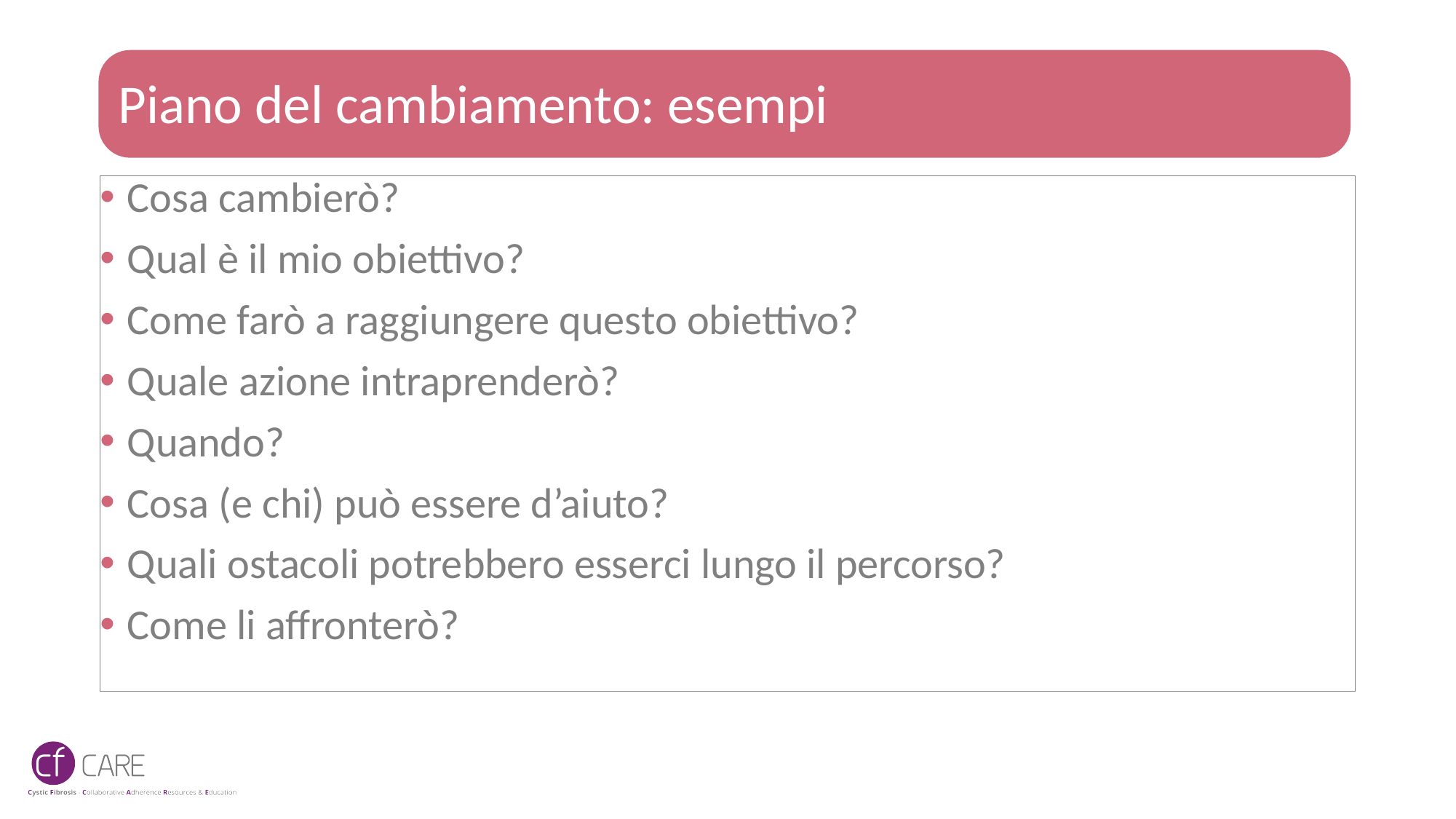

# Piano del cambiamento: esempi
Cosa cambierò?
Qual è il mio obiettivo?
Come farò a raggiungere questo obiettivo?
Quale azione intraprenderò?
Quando?
Cosa (e chi) può essere d’aiuto?
Quali ostacoli potrebbero esserci lungo il percorso?
Come li affronterò?